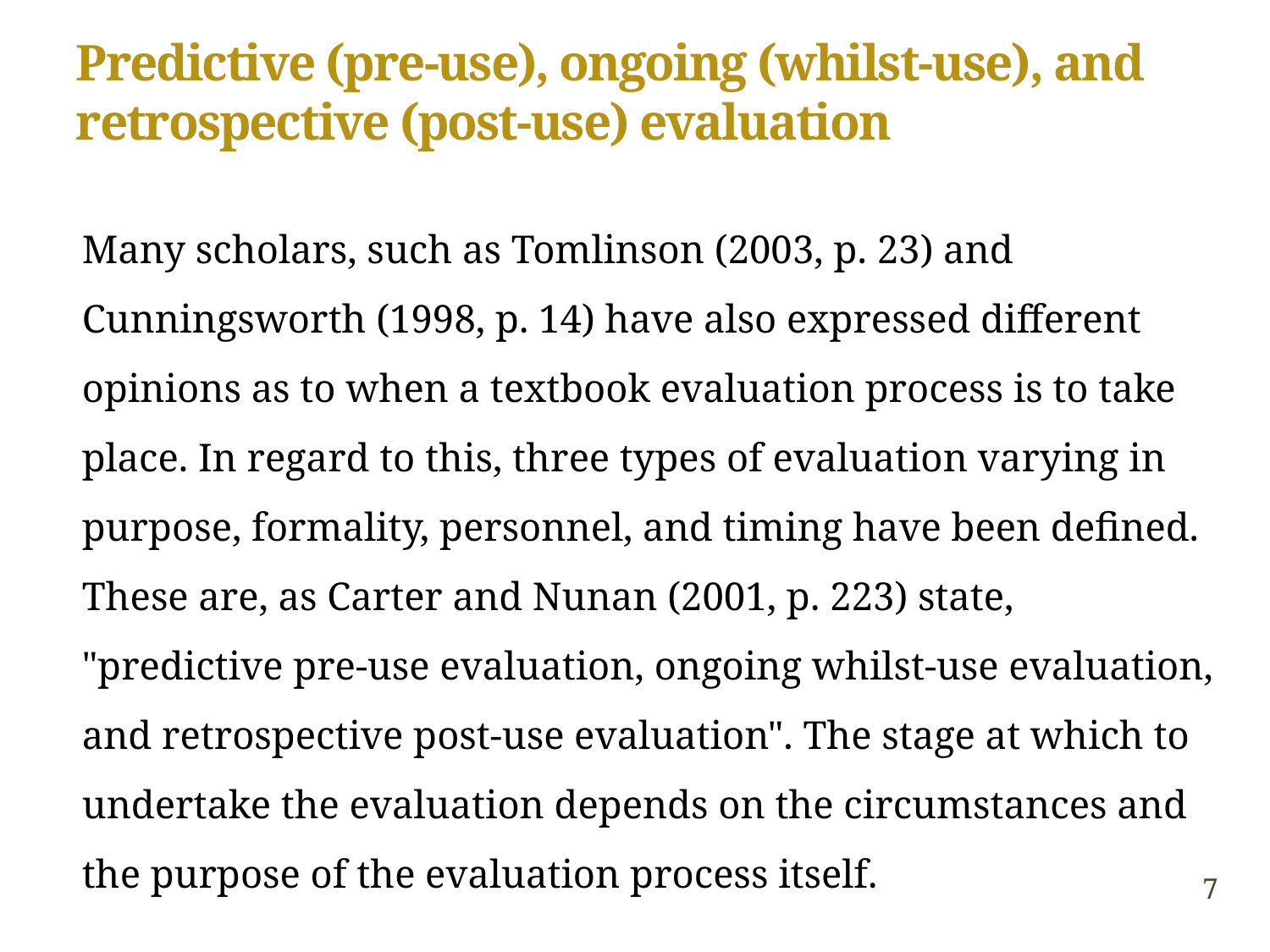

# Predictive (pre-use), ongoing (whilst-use), and retrospective (post-use) evaluation
	Many scholars, such as Tomlinson (2003, p. 23) and Cunningsworth (1998, p. 14) have also expressed different opinions as to when a textbook evaluation process is to take place. In regard to this, three types of evaluation varying in purpose, formality, personnel, and timing have been defined. These are, as Carter and Nunan (2001, p. 223) state, "predictive pre-use evaluation, ongoing whilst-use evaluation, and retrospective post-use evaluation". The stage at which to undertake the evaluation depends on the circumstances and the purpose of the evaluation process itself.
7